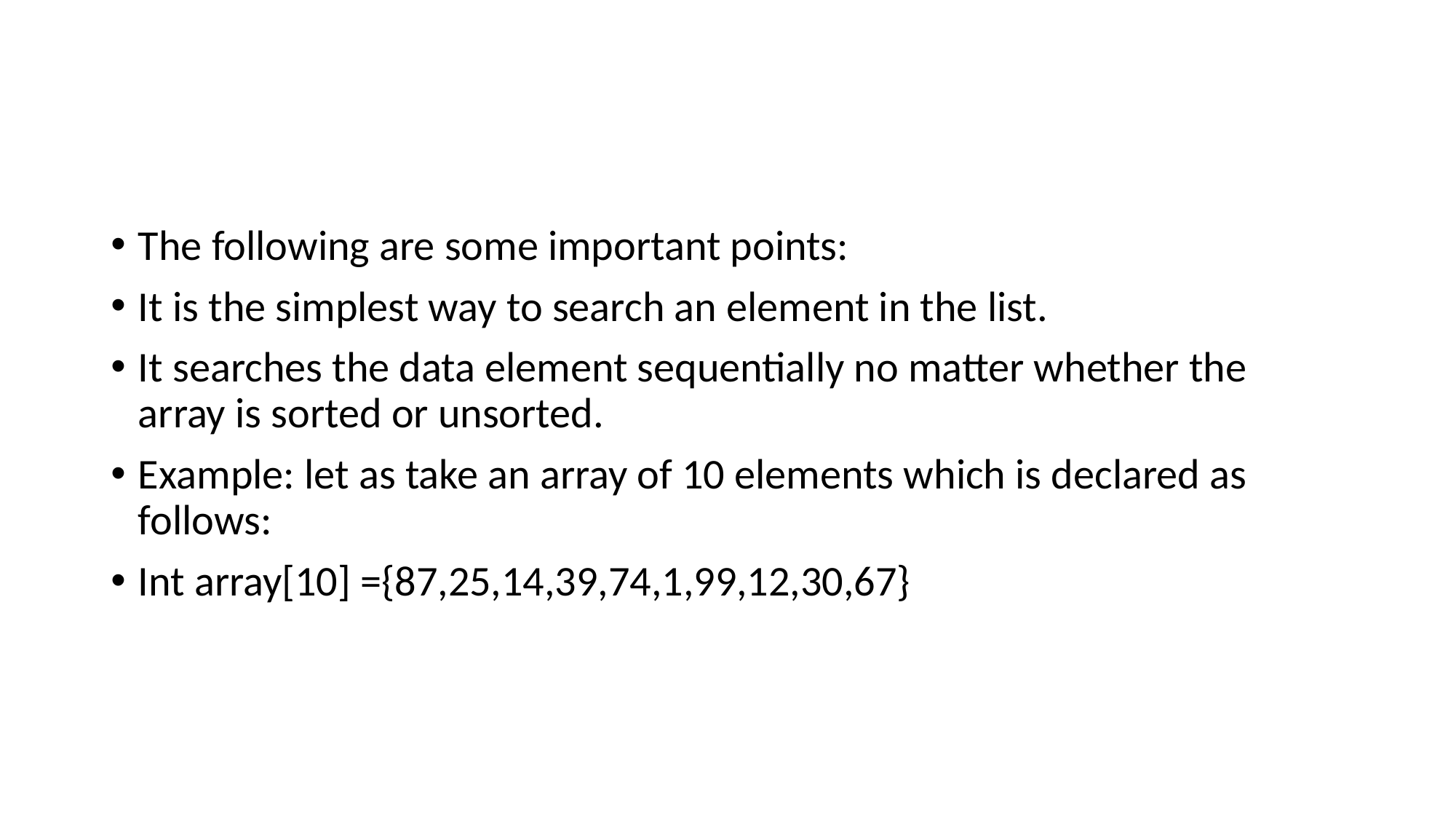

#
The following are some important points:
It is the simplest way to search an element in the list.
It searches the data element sequentially no matter whether the array is sorted or unsorted.
Example: let as take an array of 10 elements which is declared as follows:
Int array[10] ={87,25,14,39,74,1,99,12,30,67}